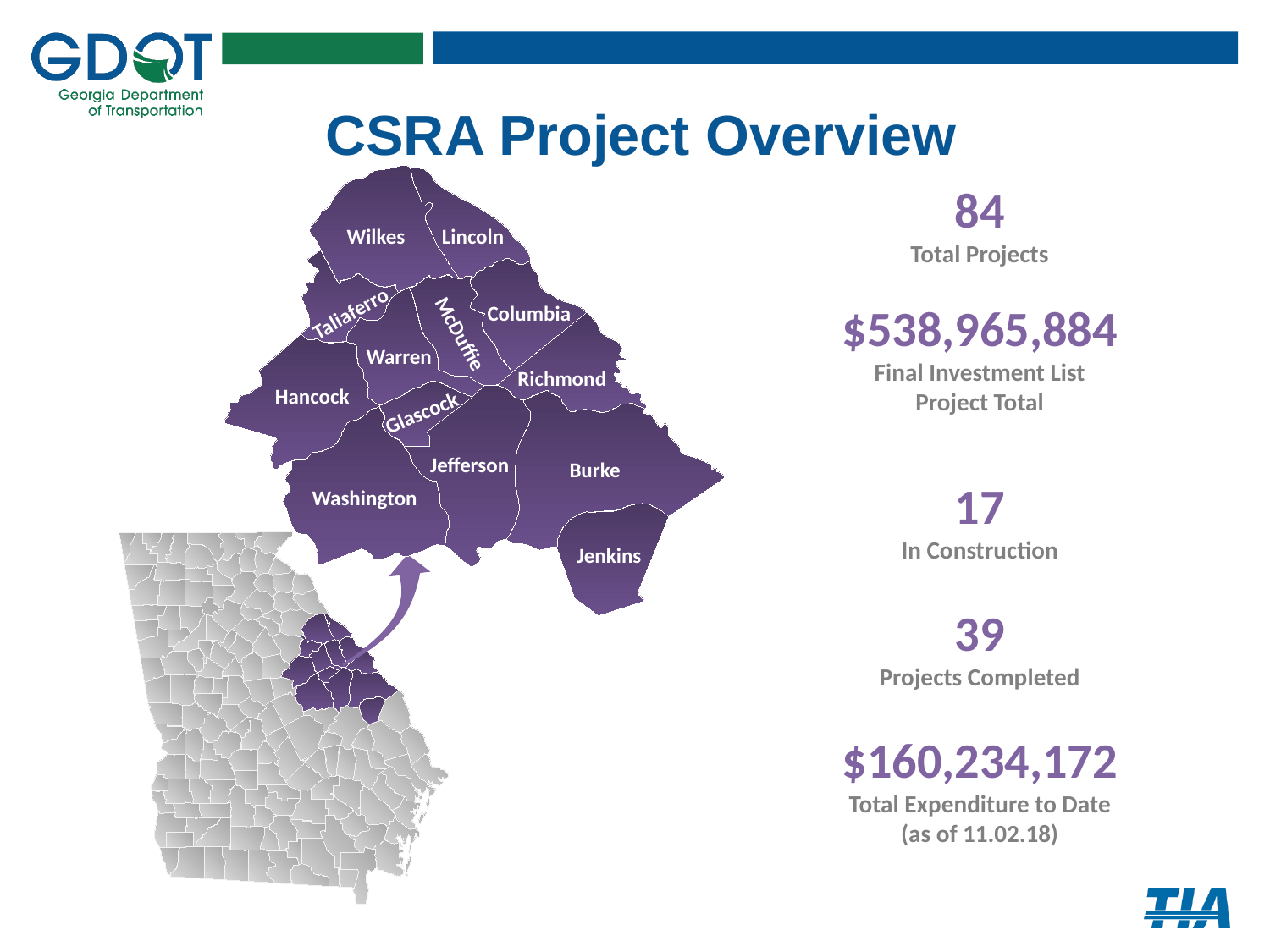

# CSRA Project Overview

84
Total Projects

$538,965,884
Final Investment List
Project Total

17
In Construction

39
Projects Completed

$160,234,172
Total Expenditure to Date
(as of 11.02.18)
Wilkes
Lincoln
Taliaferro
Columbia
McDuffie
Warren
Richmond
Hancock
Glascock
Jefferson
Burke
Washington

Jenkins